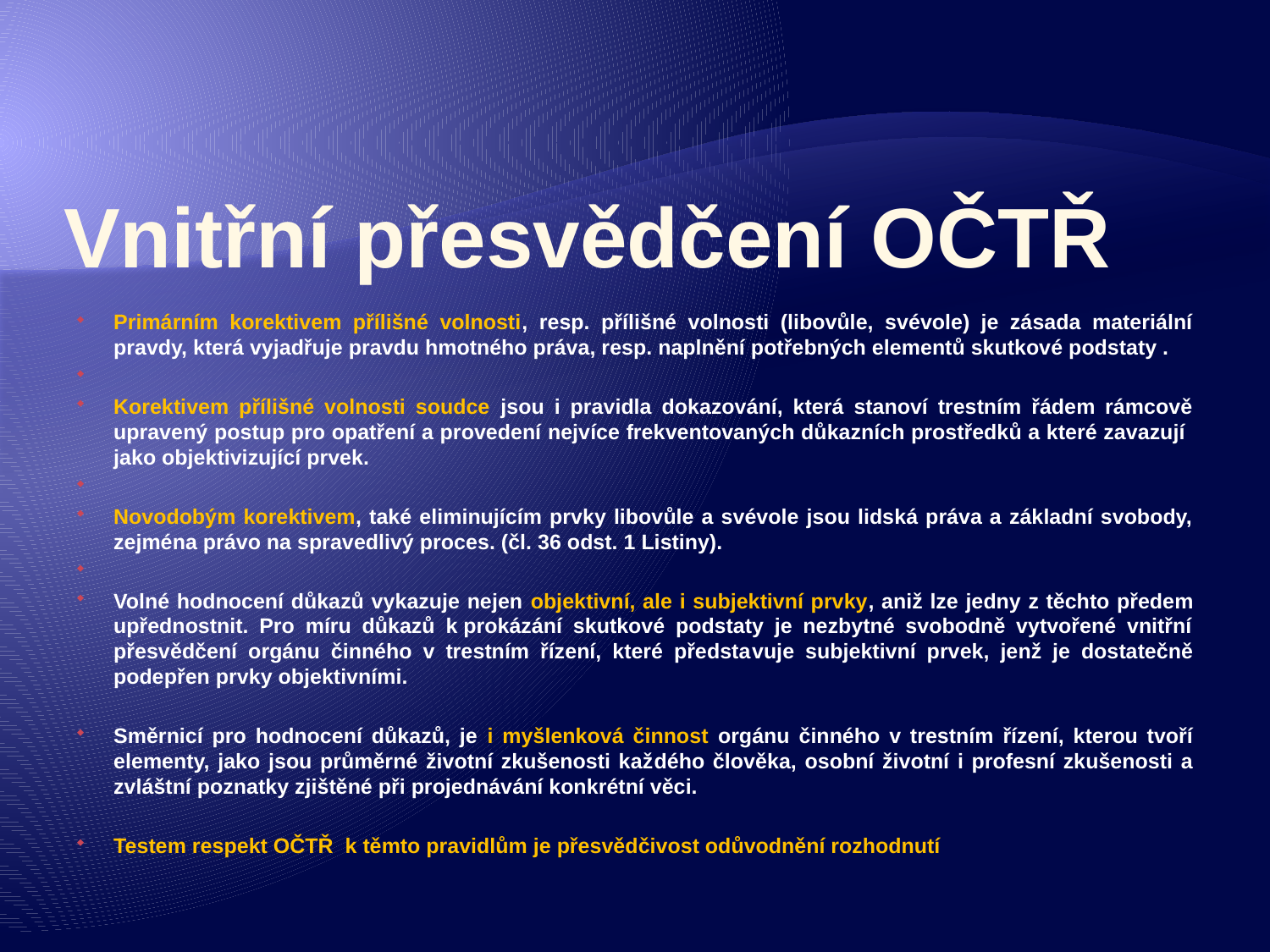

# Vnitřní přesvědčení OČTŘ
Primárním korektivem přílišné volnosti, resp. přílišné volnosti (libovůle, svévole) je zásada materiální pravdy, která vyjadřuje pravdu hmotného práva, resp. naplnění potřebných elementů skutkové podstaty .

Korektivem přílišné volnosti soudce jsou i pravidla dokazování, která stanoví trestním řádem rámcově upravený postup pro opatření a provedení nejvíce frekventovaných důkazních prostředků a které zavazují  jako objektivizující prvek.

Novodobým korektivem, také eliminujícím prvky libovůle a svévole jsou lidská práva a základní svobody, zejména právo na spravedlivý proces. (čl. 36 odst. 1 Listiny).

Volné hodnocení důkazů vykazuje nejen objek­tivní, ale i subjektivní prvky, aniž lze jedny z těchto předem upřednostnit. Pro míru důkazů k prokázání skutkové podstaty je nezbytné svobodně vytvořené vnitřní přesvědčení orgánu činného v trestním řízení, které předsta­vuje subjektivní prvek, jenž je dostatečně podepřen prvky objektivními.

Směrnicí pro hodnocení důkazů, je i myšlenková činnost orgánu činného v trestním řízení, kterou tvoří elementy, jako jsou průměrné životní zkušenosti kaž­dého člověka, osobní životní i profesní zkušenosti a zvláštní poznatky zjištěné při projednávání konkrétní věci.

Testem respekt OČTŘ  k těmto pravidlům je přesvědčivost odůvodnění rozhodnutí